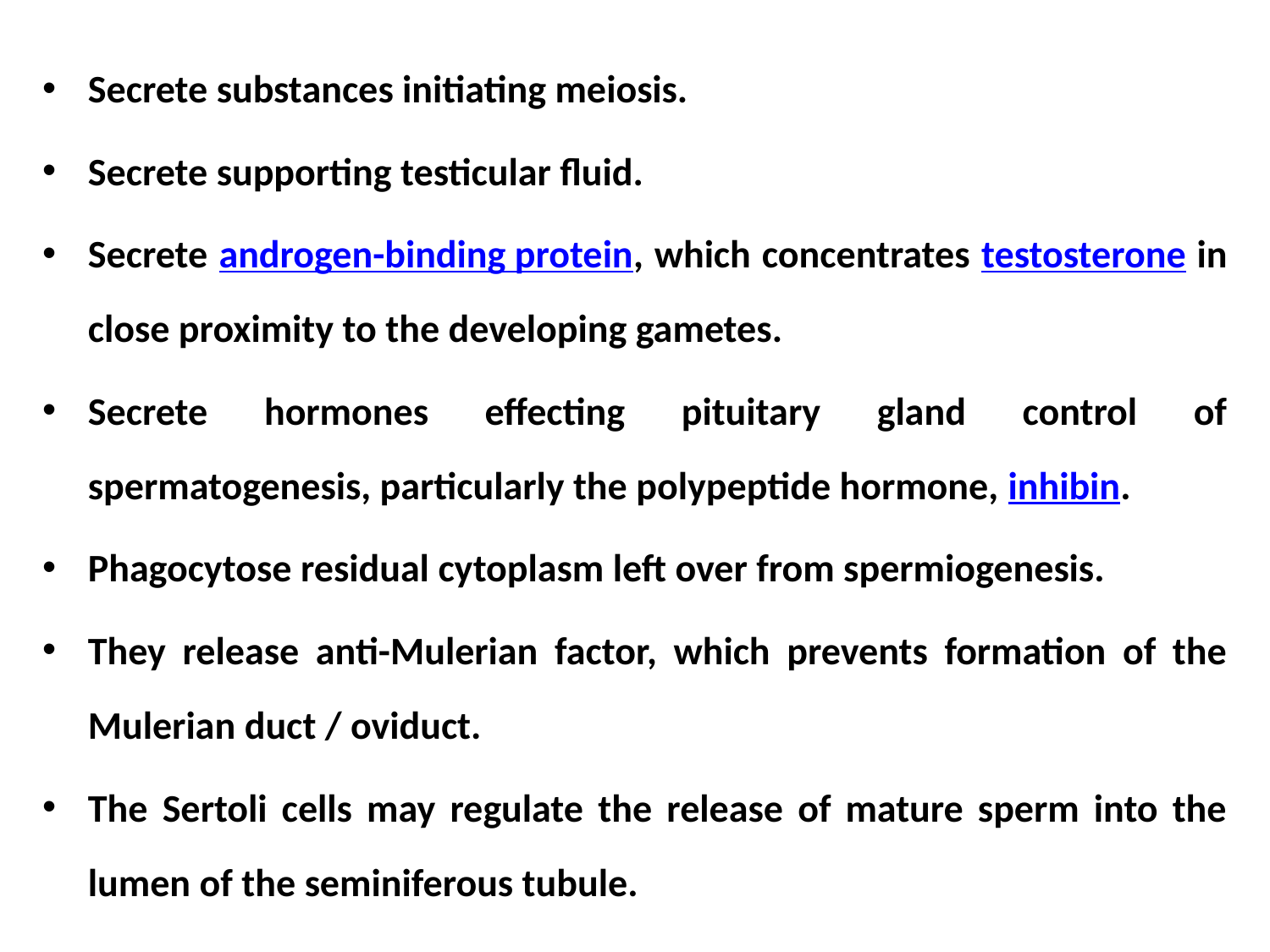

Secrete substances initiating meiosis.
Secrete supporting testicular fluid.
Secrete androgen-binding protein, which concentrates testosterone in close proximity to the developing gametes.
Secrete hormones effecting pituitary gland control of spermatogenesis, particularly the polypeptide hormone, inhibin.
Phagocytose residual cytoplasm left over from spermiogenesis.
They release anti-Mulerian factor, which prevents formation of the Mulerian duct / oviduct.
The Sertoli cells may regulate the release of mature sperm into the lumen of the seminiferous tubule.